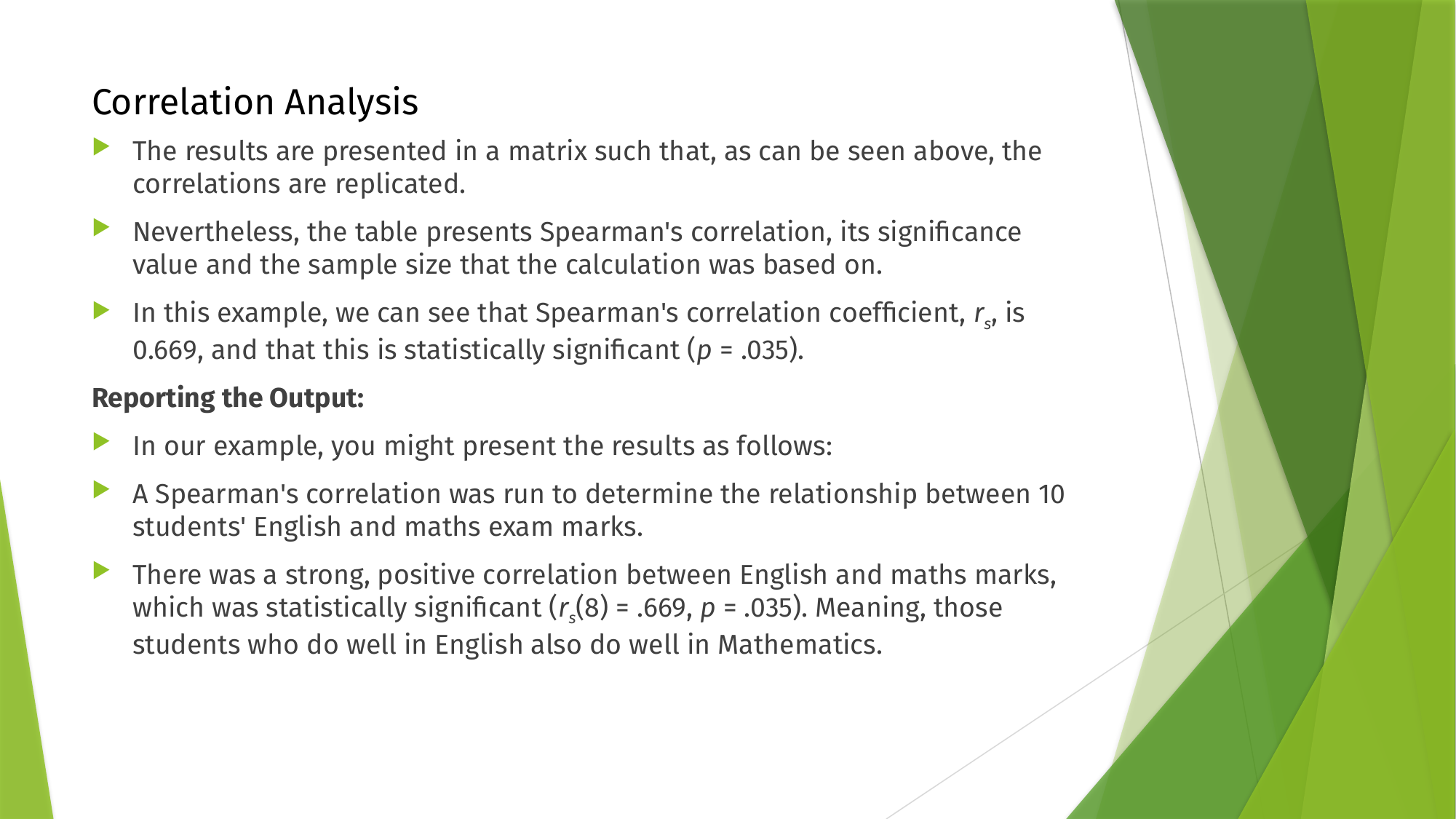

# Correlation Analysis
The results are presented in a matrix such that, as can be seen above, the correlations are replicated.
Nevertheless, the table presents Spearman's correlation, its significance value and the sample size that the calculation was based on.
In this example, we can see that Spearman's correlation coefficient, rs, is 0.669, and that this is statistically significant (p = .035).
Reporting the Output:
In our example, you might present the results as follows:
A Spearman's correlation was run to determine the relationship between 10 students' English and maths exam marks.
There was a strong, positive correlation between English and maths marks, which was statistically significant (rs(8) = .669, p = .035). Meaning, those students who do well in English also do well in Mathematics.